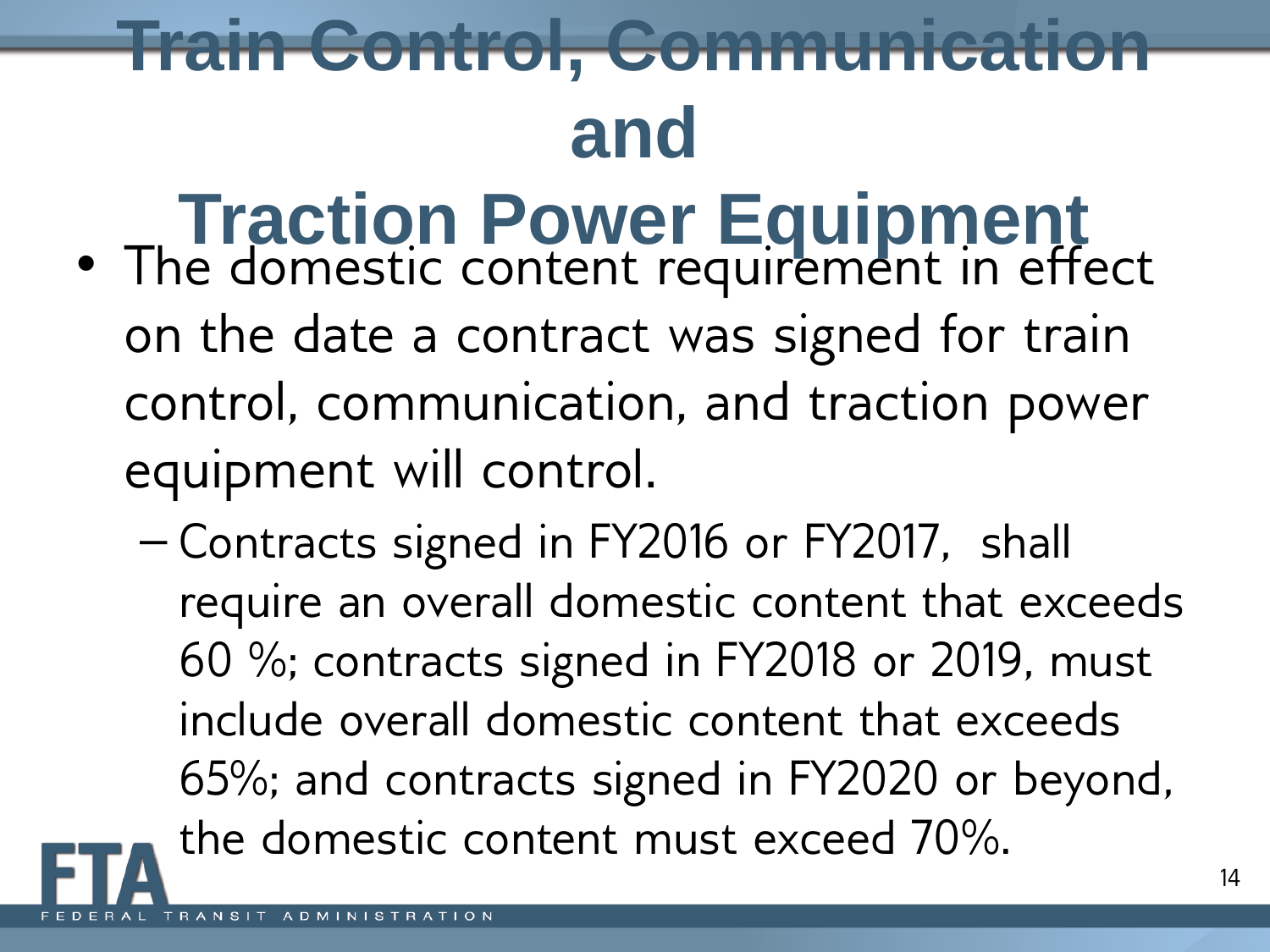

# Train Control, Communication and Traction Power Equipment
The domestic content requirement in effect on the date a contract was signed for train control, communication, and traction power equipment will control.
Contracts signed in FY2016 or FY2017,  shall require an overall domestic content that exceeds 60 %; contracts signed in FY2018 or 2019, must include overall domestic content that exceeds 65%; and contracts signed in FY2020 or beyond, the domestic content must exceed 70%.